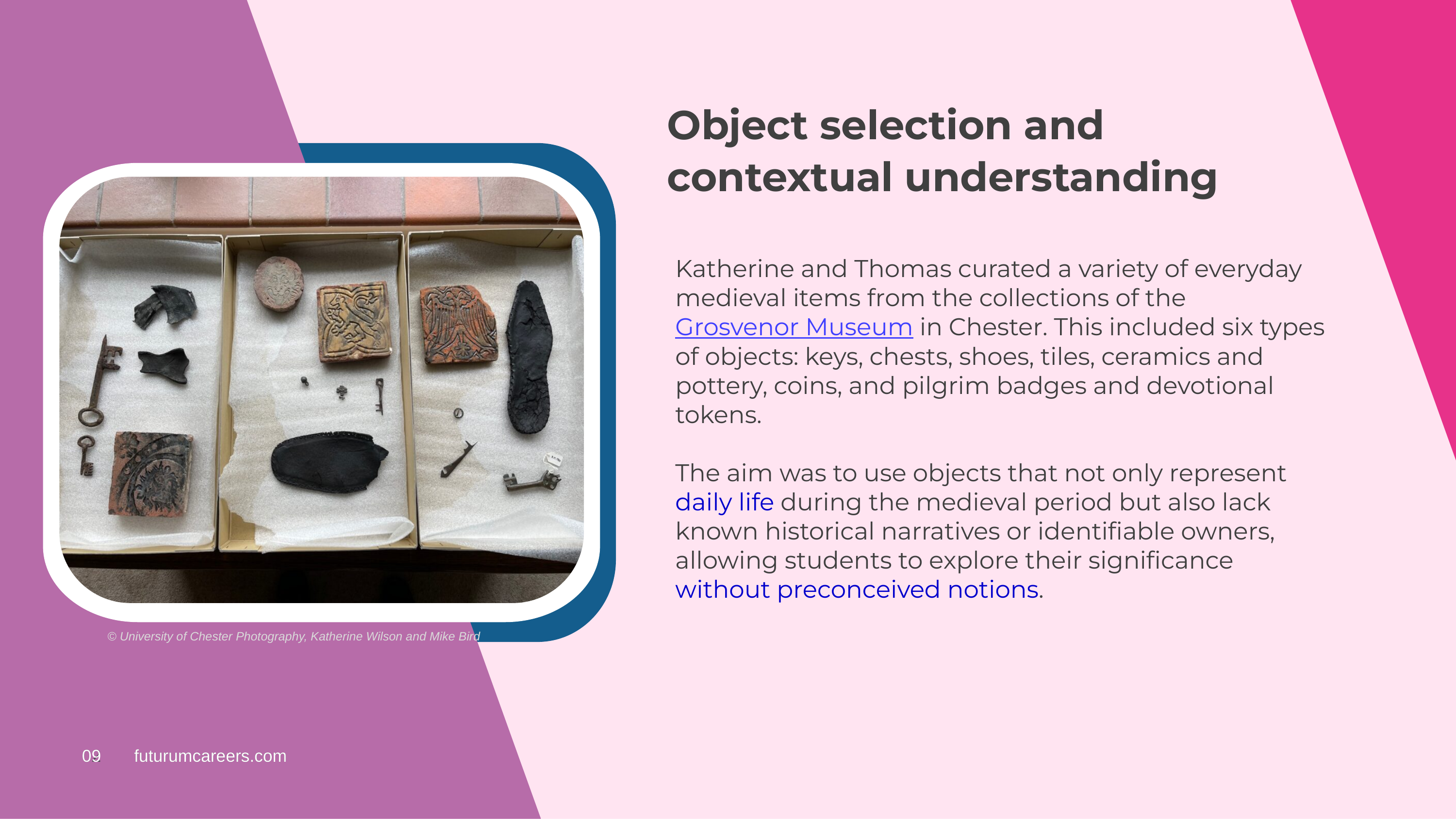

Object selection and contextual understanding

Katherine and Thomas curated a variety of everyday medieval items from the collections of the Grosvenor Museum in Chester. This included six types of objects: keys, chests, shoes, tiles, ceramics and pottery, coins, and pilgrim badges and devotional tokens.

The aim was to use objects that not only represent daily life during the medieval period but also lack known historical narratives or identifiable owners, allowing students to explore their significance without preconceived notions.

© University of Chester Photography, Katherine Wilson and Mike Bird
02       futurumcareers.com
09       futurumcareers.com